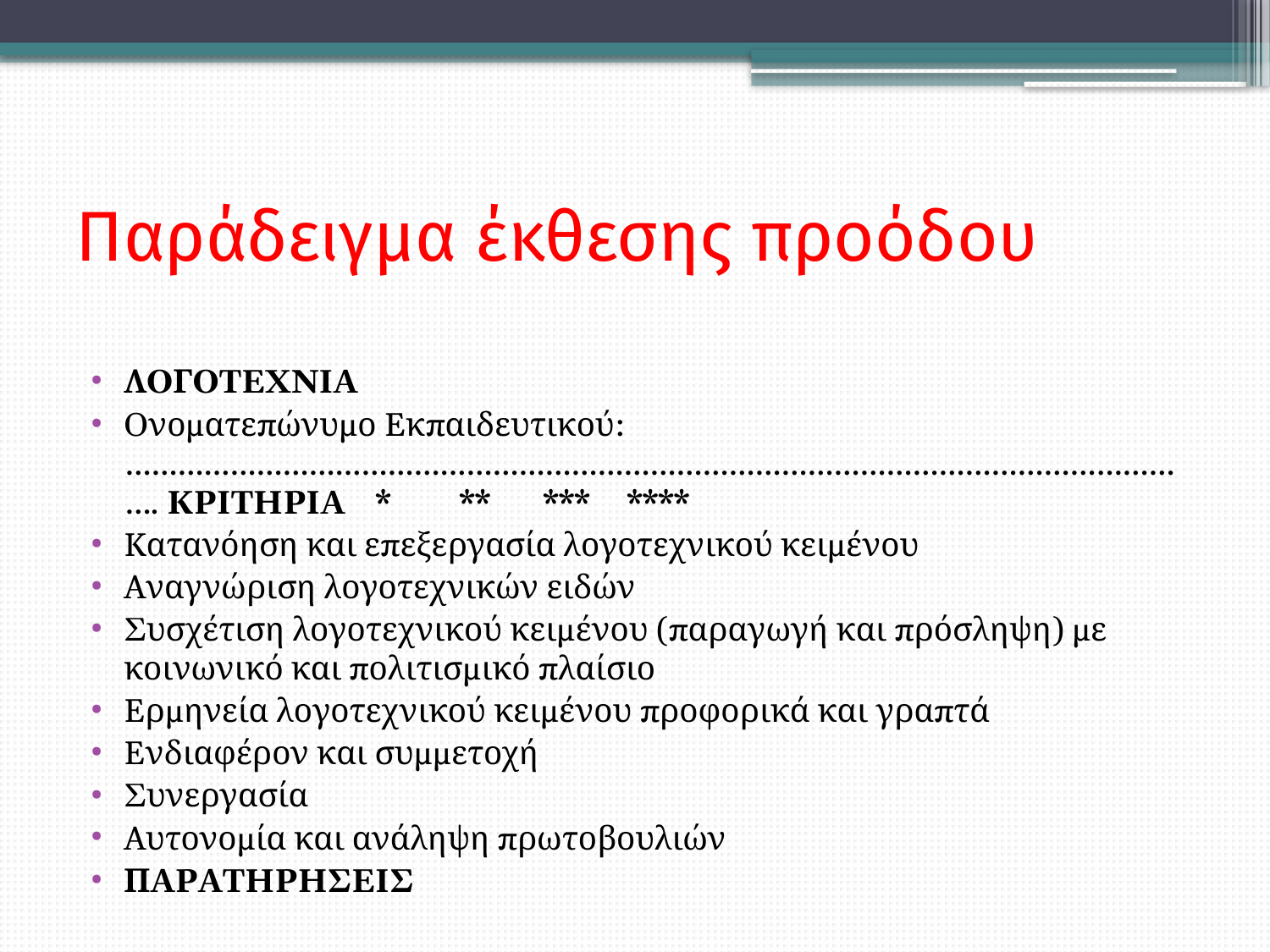

# Παράδειγμα έκθεσης προόδου

ΛΟΓΟΤΕΧΝΙΑ
Ονοματεπώνυμο Εκπαιδευτικού: ……………………………………………………………………………………………………………. ΚΡΙΤΗΡΙΑ 	* 	** 	*** 	****
Κατανόηση και επεξεργασία λογοτεχνικού κειμένου
Αναγνώριση λογοτεχνικών ειδών
Συσχέτιση λογοτεχνικού κειμένου (παραγωγή και πρόσληψη) με κοινωνικό και πολιτισμικό πλαίσιο
Ερμηνεία λογοτεχνικού κειμένου προφορικά και γραπτά
Ενδιαφέρον και συμμετοχή
Συνεργασία
Αυτονομία και ανάληψη πρωτοβουλιών
ΠΑΡΑΤΗΡΗΣΕΙΣ